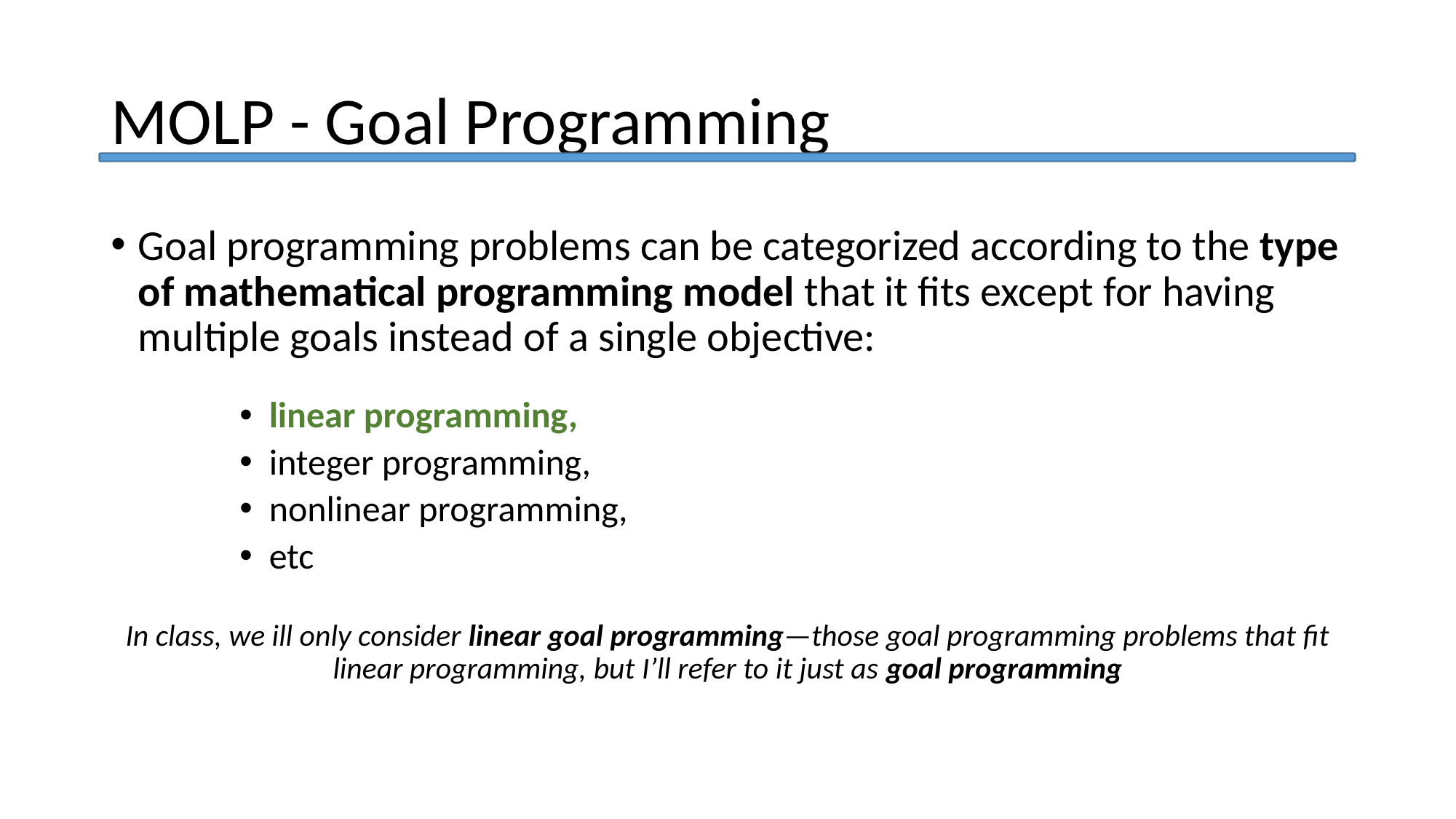

MOLP - Goal Programming

Goal programming problems can be categorized according to the type of mathematical programming model that it fits except for having multiple goals instead of a single objective:

 linear programming,
 integer programming,
 nonlinear programming,
 etc

In class, we ill only consider linear goal programming—those goal programming problems that fit linear programming, but I’ll refer to it just as goal programming